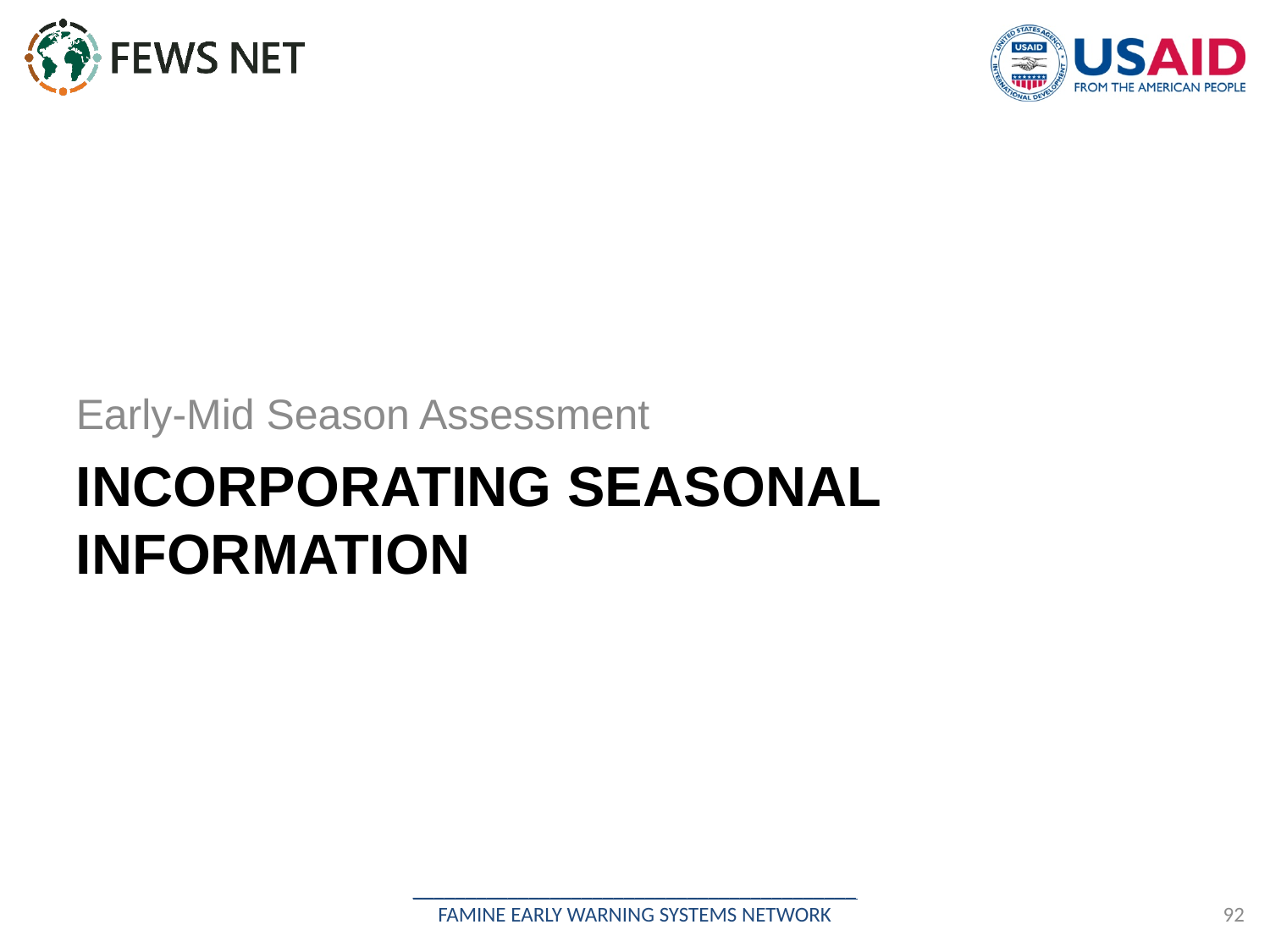

Early-Mid Season Assessment
# Incorporating Seasonal Information